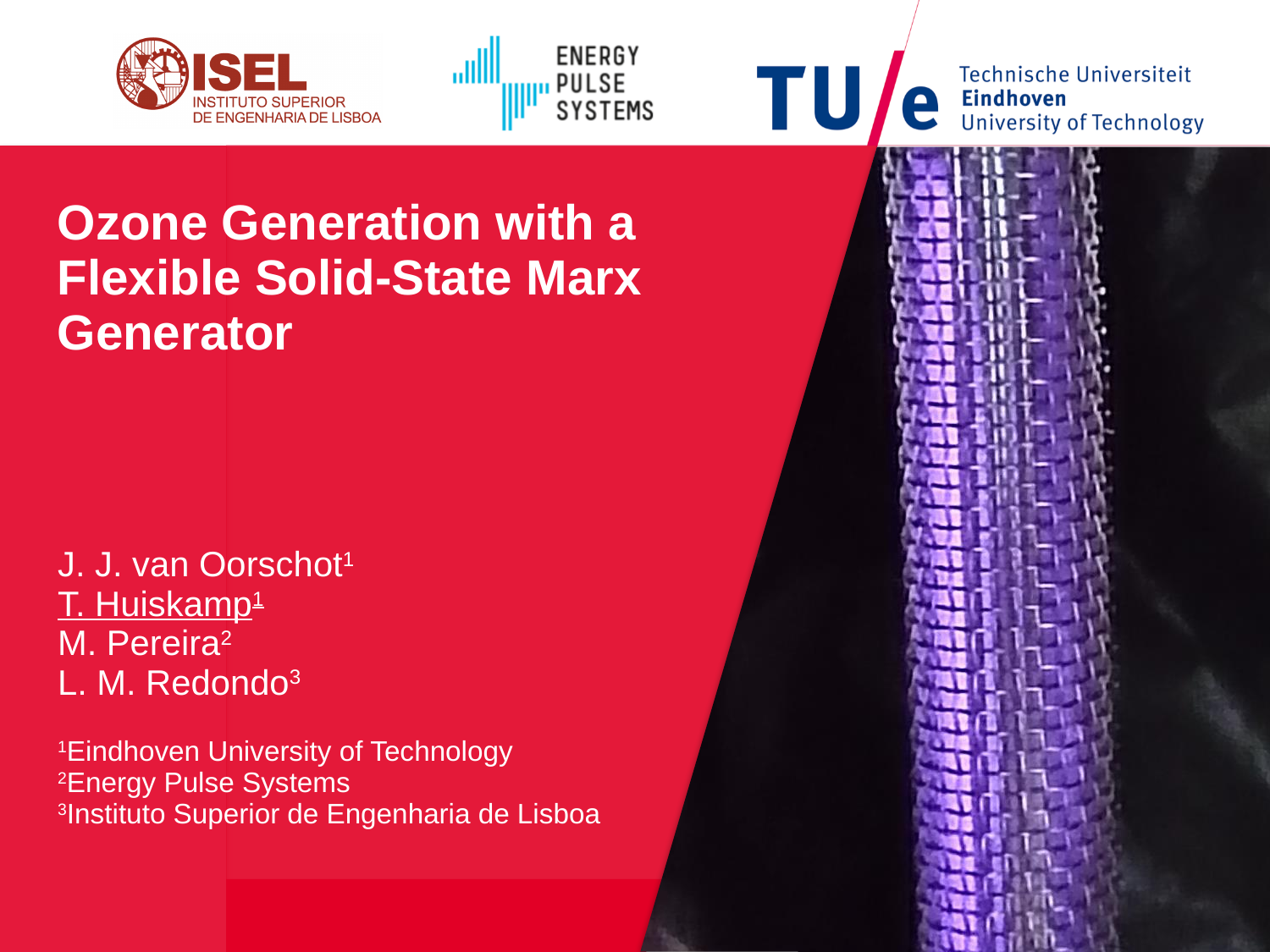

# Ozone Generation with a Flexible Solid-State Marx Generator
J. J. van Oorschot1
T. Huiskamp1
M. Pereira2
L. M. Redondo3

1Eindhoven University of Technology
2Energy Pulse Systems
3Instituto Superior de Engenharia de Lisboa